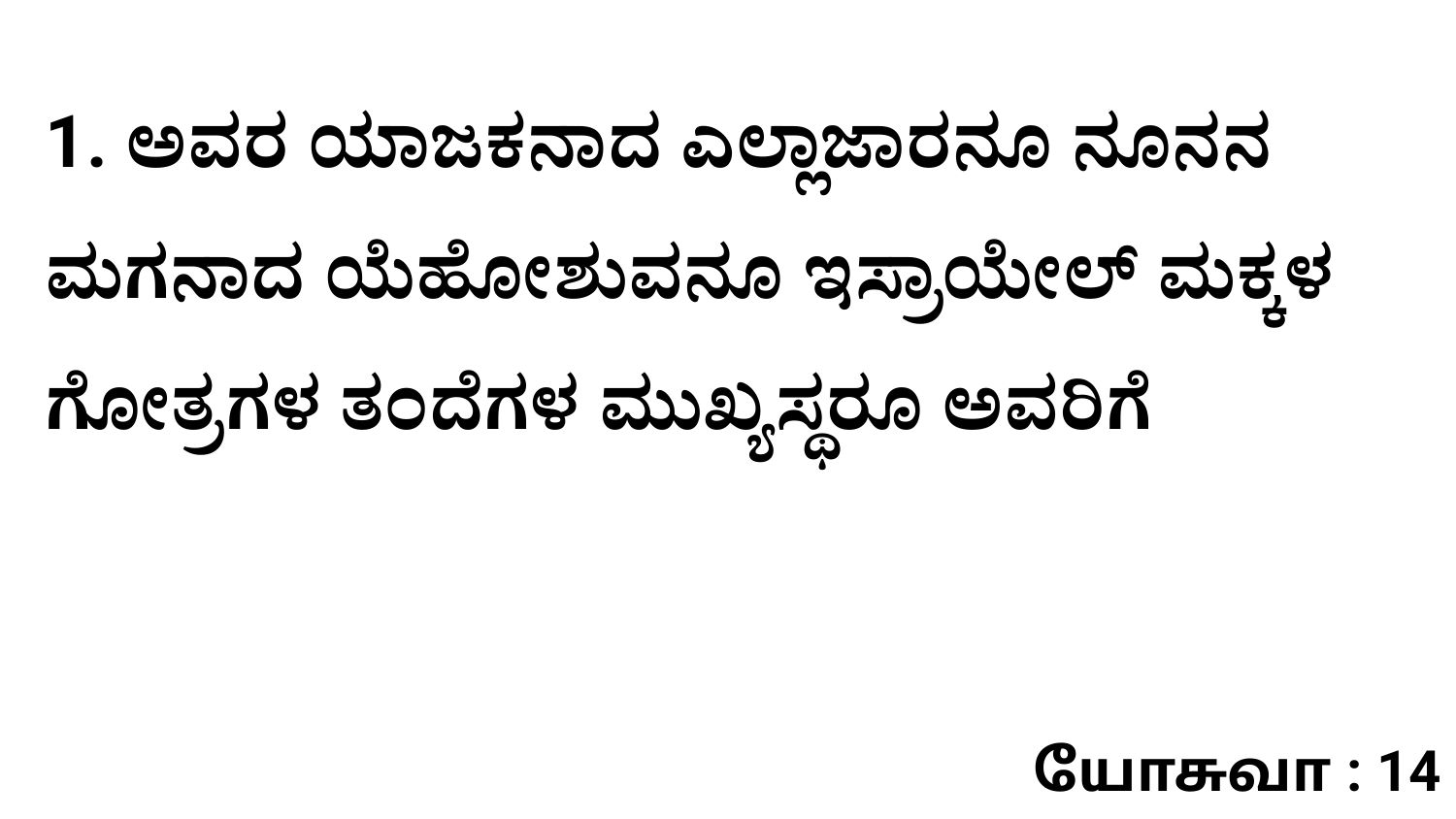

1. ಅವರ ಯಾಜಕನಾದ ಎಲ್ಲಾಜಾರನೂ ನೂನನ ಮಗನಾದ ಯೆಹೋಶುವನೂ ಇಸ್ರಾಯೇಲ್‌ ಮಕ್ಕಳ ಗೋತ್ರಗಳ ತಂದೆಗಳ ಮುಖ್ಯಸ್ಥರೂ ಅವರಿಗೆ
யோசுவா : 14